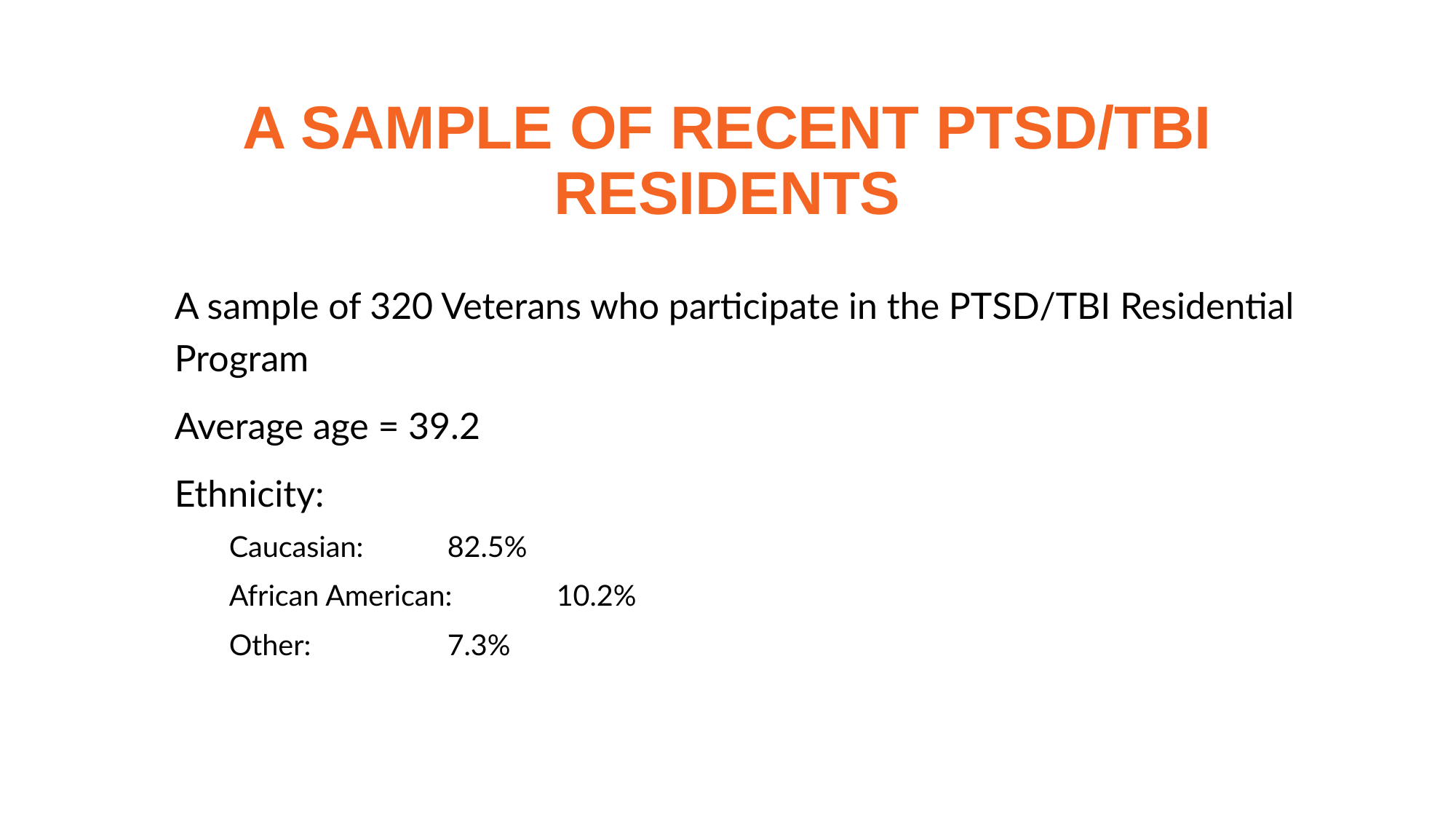

# A SAMPLE OF RECENT PTSD/TBI RESIDENTS
A sample of 320 Veterans who participate in the PTSD/TBI Residential Program
Average age = 39.2
Ethnicity:
Caucasian: 	82.5%
African American: 	10.2%
Other:		7.3%